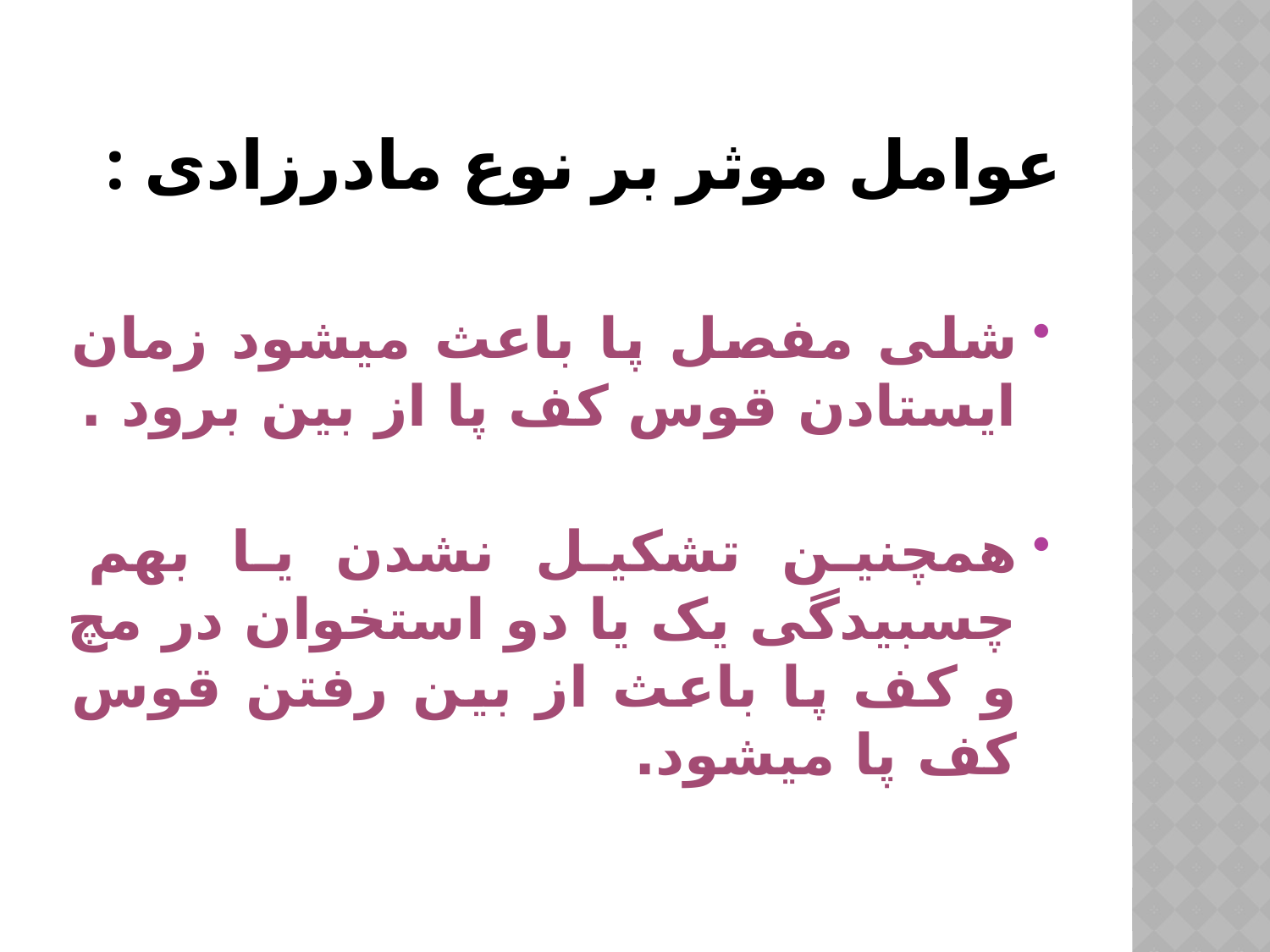

# عوامل موثر بر نوع مادرزادی :
شلی مفصل پا باعث میشود زمان ایستادن قوس کف پا از بین برود .

همچنین تشکیل نشدن یا بهم چسبیدگی یک یا دو استخوان در مچ و کف پا باعث از بین رفتن قوس کف پا میشود.